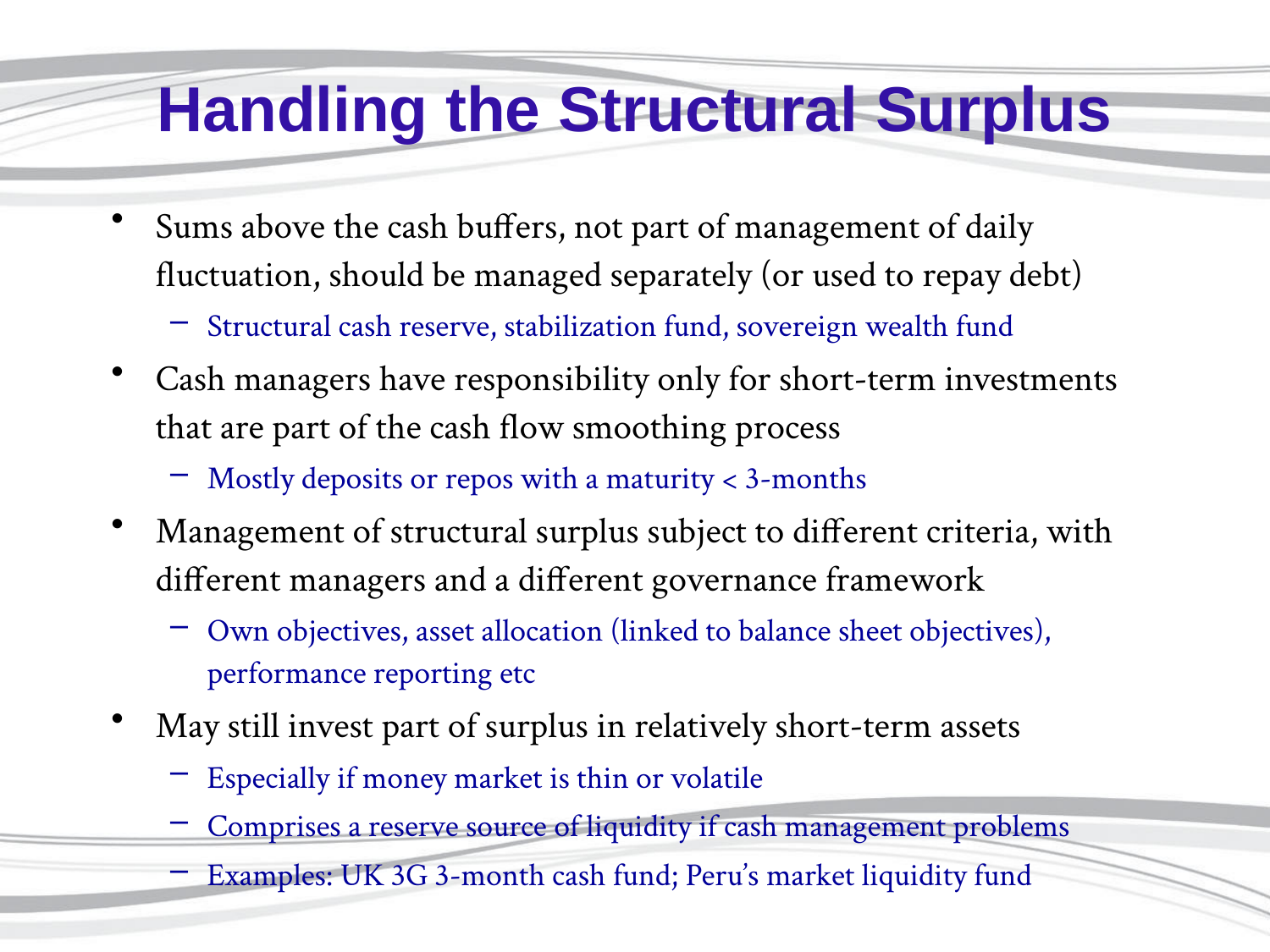

# Handling the Structural Surplus
Sums above the cash buffers, not part of management of daily fluctuation, should be managed separately (or used to repay debt)
Structural cash reserve, stabilization fund, sovereign wealth fund
Cash managers have responsibility only for short-term investments that are part of the cash flow smoothing process
Mostly deposits or repos with a maturity < 3-months
Management of structural surplus subject to different criteria, with different managers and a different governance framework
Own objectives, asset allocation (linked to balance sheet objectives), performance reporting etc
May still invest part of surplus in relatively short-term assets
Especially if money market is thin or volatile
Comprises a reserve source of liquidity if cash management problems
Examples: UK 3G 3-month cash fund; Peru’s market liquidity fund